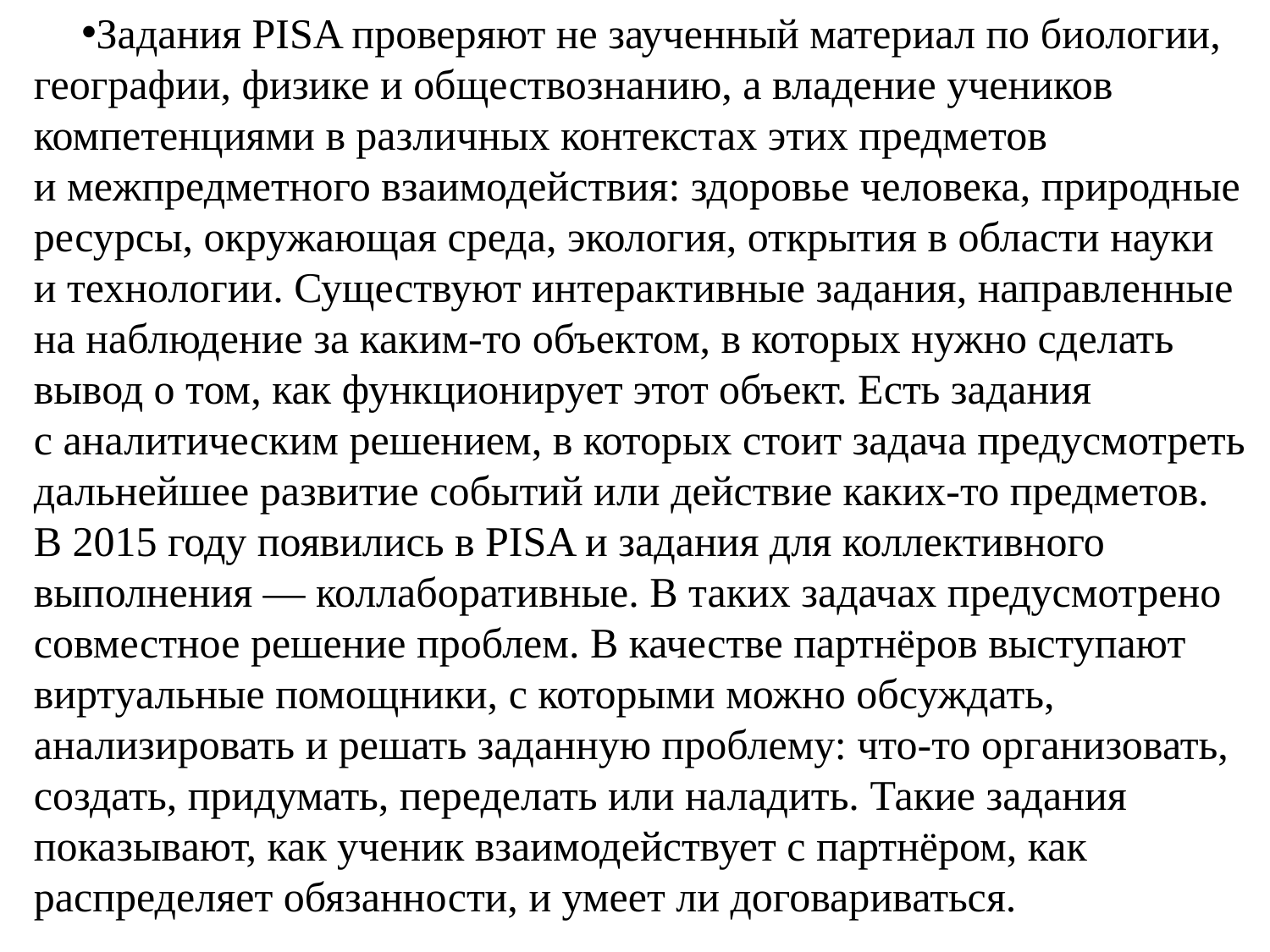

Задания PISA проверяют не заученный материал по биологии, географии, физике и обществознанию, а владение учеников компетенциями в различных контекстах этих предметов и межпредметного взаимодействия: здоровье человека, природные ресурсы, окружающая среда, экология, открытия в области науки и технологии. Существуют интерактивные задания, направленные на наблюдение за каким-то объектом, в которых нужно сделать вывод о том, как функционирует этот объект. Есть задания с аналитическим решением, в которых стоит задача предусмотреть дальнейшее развитие событий или действие каких-то предметов. В 2015 году появились в PISA и задания для коллективного выполнения — коллаборативные. В таких задачах предусмотрено совместное решение проблем. В качестве партнёров выступают виртуальные помощники, с которыми можно обсуждать, анализировать и решать заданную проблему: что-то организовать, создать, придумать, переделать или наладить. Такие задания показывают, как ученик взаимодействует с партнёром, как распределяет обязанности, и умеет ли договариваться.